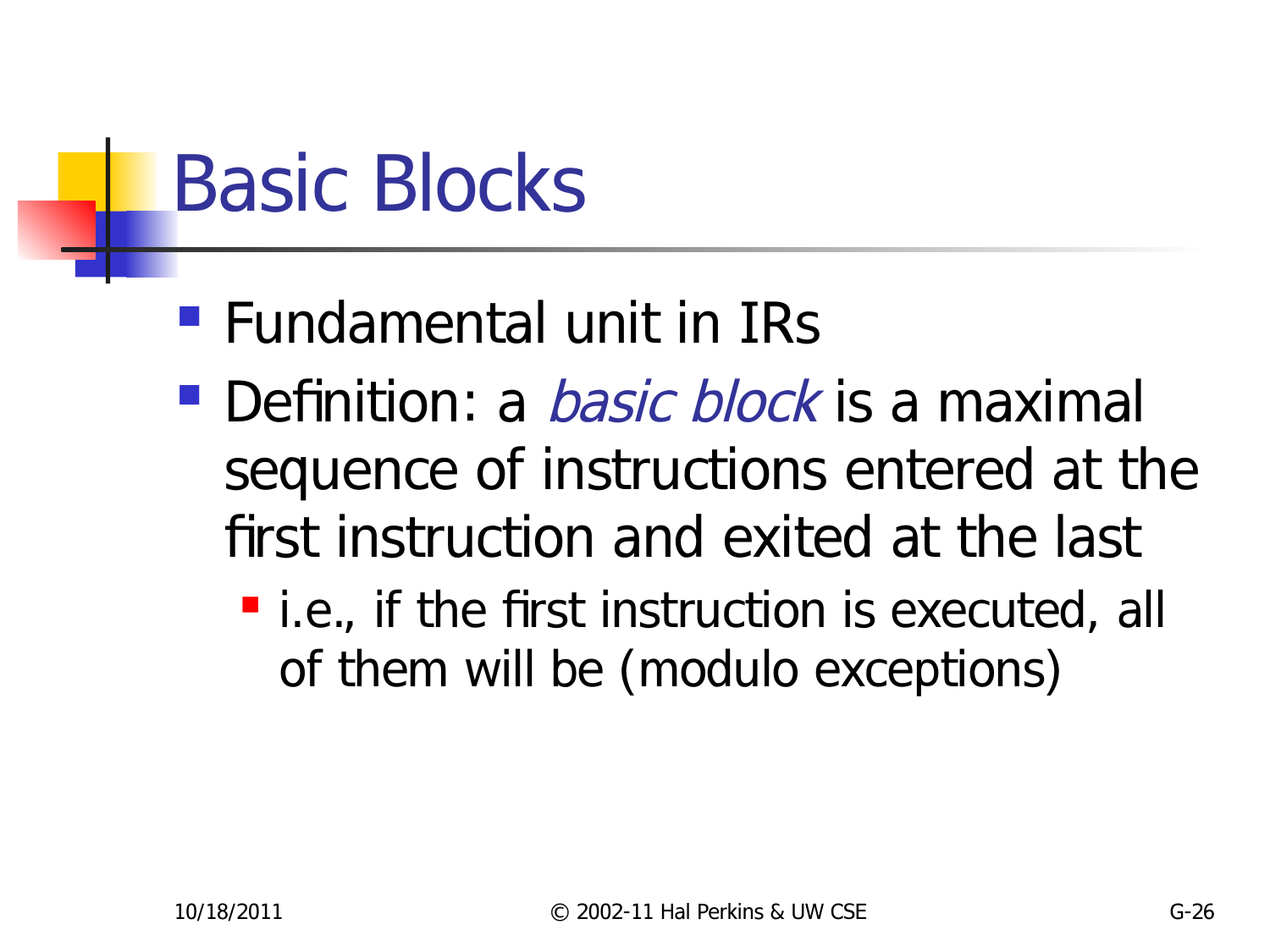

# Basic Blocks
Fundamental unit in IRs
Definition: a basic block is a maximal sequence of instructions entered at the first instruction and exited at the last
i.e., if the first instruction is executed, all of them will be (modulo exceptions)

10/18/2011
© 2002-11 Hal Perkins & UW CSE
G-26